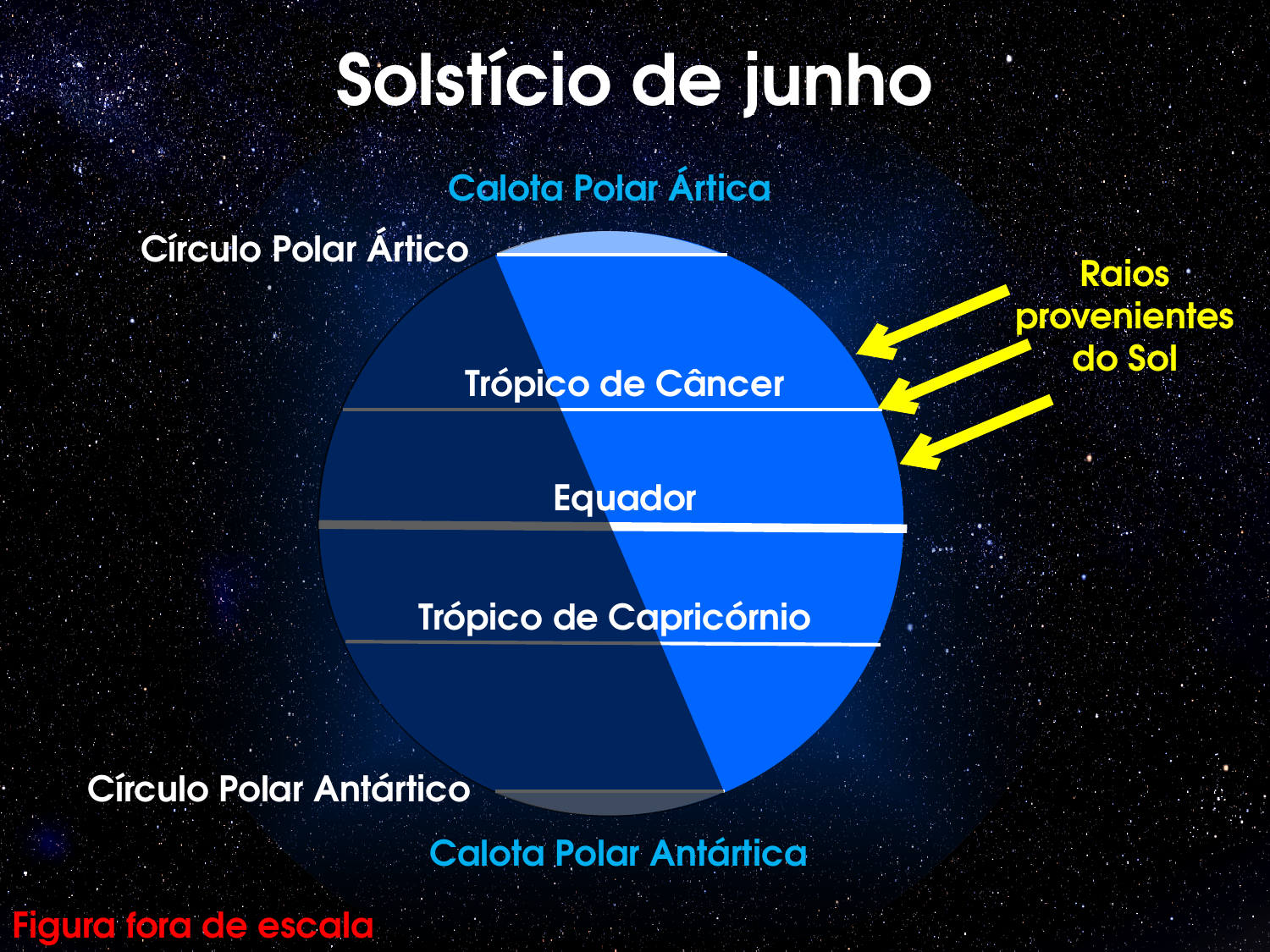

# Solstício de junho

Calota Polar Ártica
Círculo Polar Ártico

Raios provenientes do Sol
Trópico de Câncer
Equador
Trópico de Capricórnio
Círculo Polar Antártico
Calota Polar Antártica
Figura fora de escala